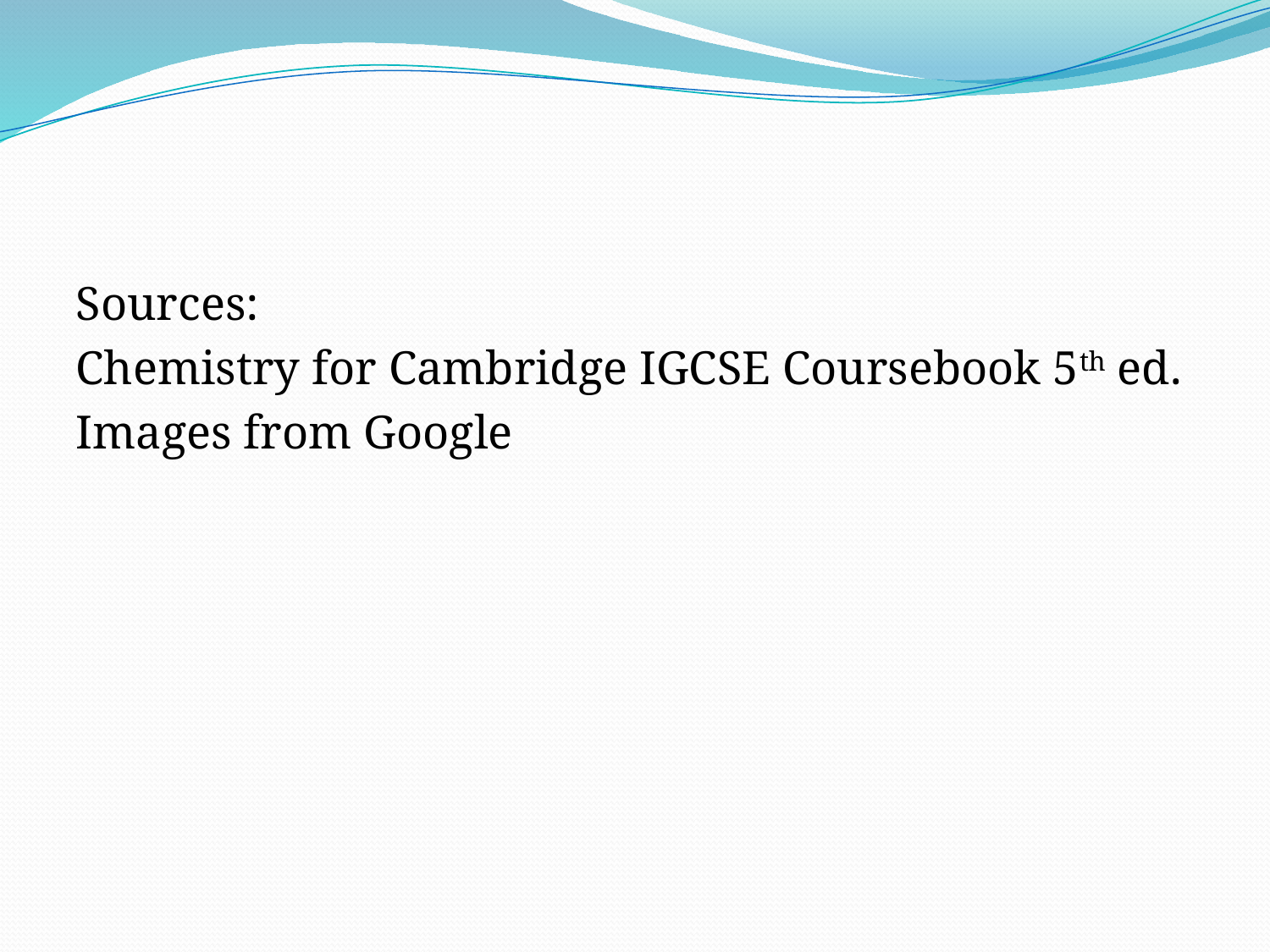

Sources:
Chemistry for Cambridge IGCSE Coursebook 5th ed.
Images from Google